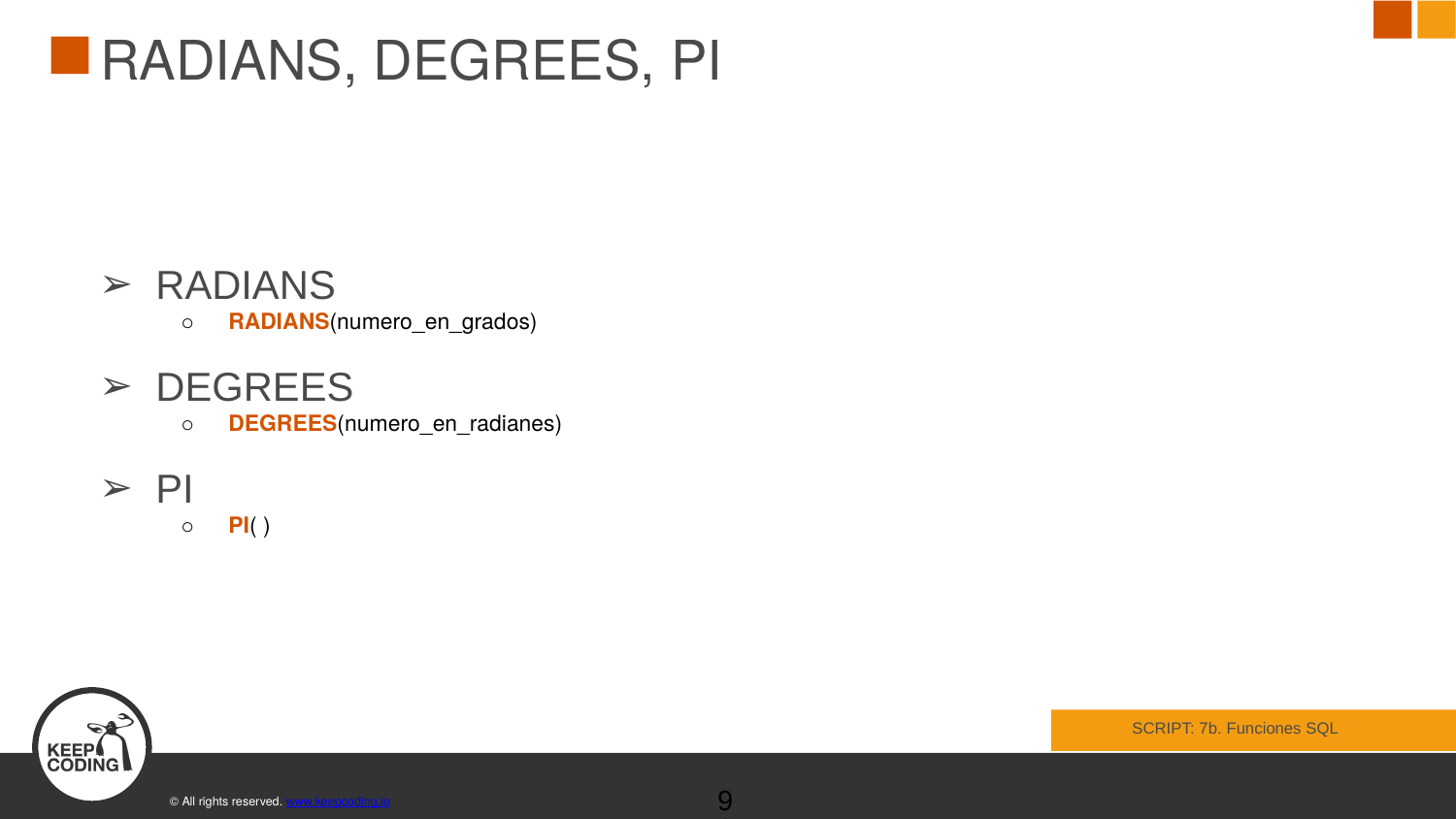

# RADIANS, DEGREES, PI

RADIANS
RADIANS(numero_en_grados)

DEGREES
DEGREES(numero_en_radianes)

PI
PI( )

SCRIPT: 7b. Funciones SQL
98